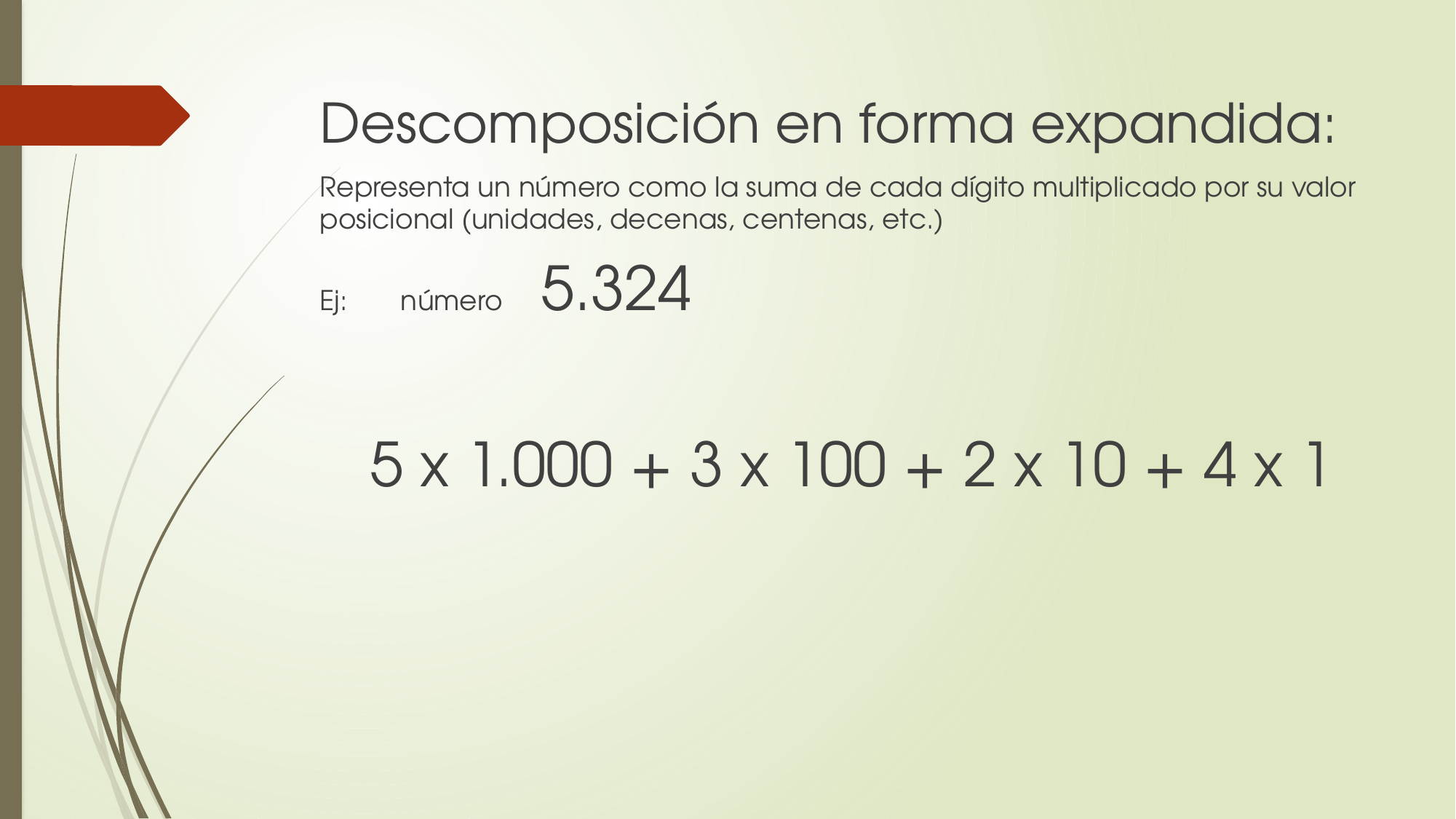

Descomposición en forma expandida:
Representa un número como la suma de cada dígito multiplicado por su valor posicional (unidades, decenas, centenas, etc.)
Ej:       número     5.324

   5 x 1.000 + 3 x 100 + 2 x 10 + 4 x 1